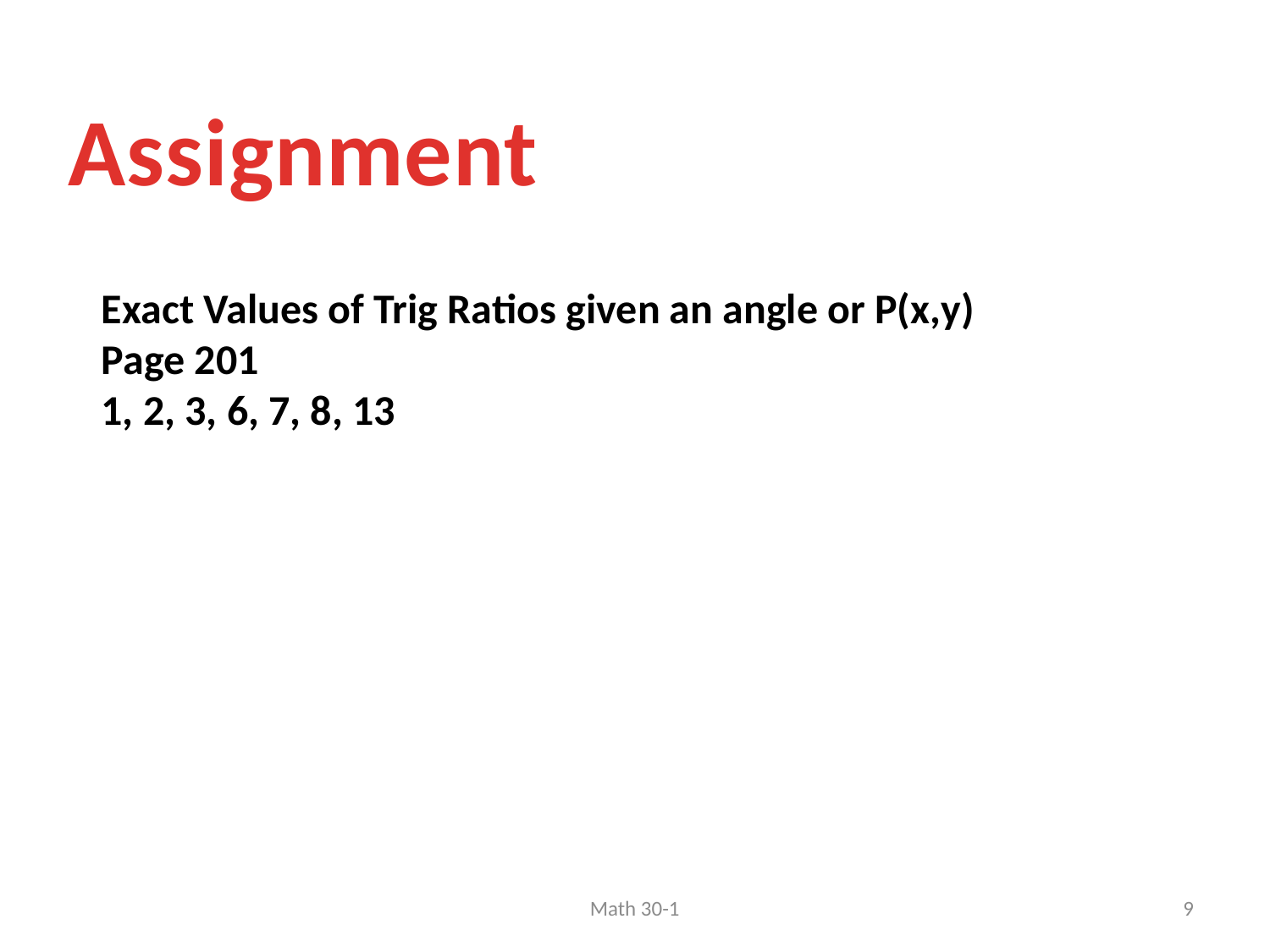

Assignment
Exact Values of Trig Ratios given an angle or P(x,y)
Page 201
1, 2, 3, 6, 7, 8, 13
Math 30-1
9